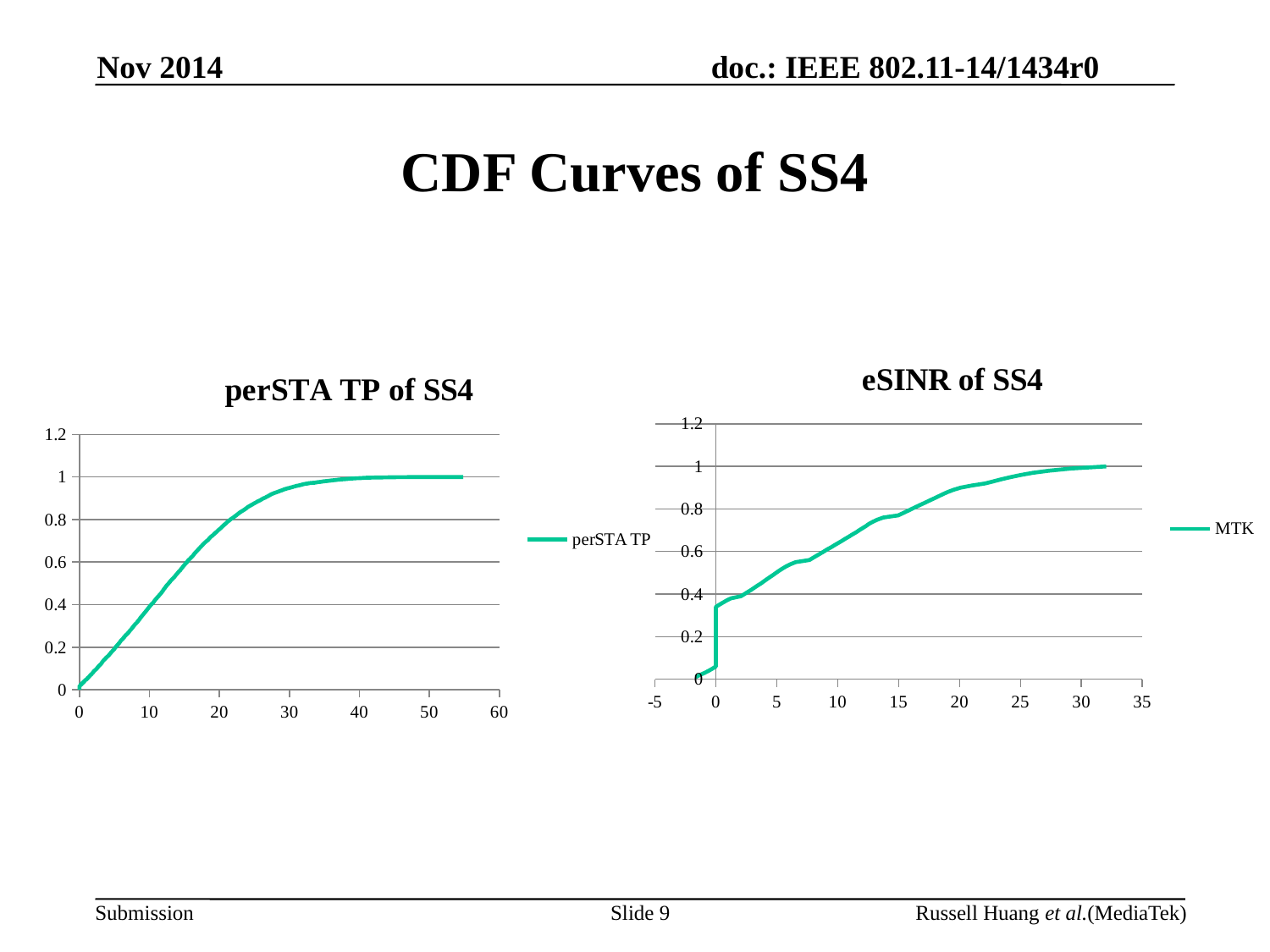

Nov 2014
# CDF Curves of SS4

### Chart: eSINR of SS4

| Category | MTK |
|---|---|

### Chart: perSTA TP of SS4

| Category | perSTA TP |
|---|---|
Slide 9
Russell Huang et al.(MediaTek)